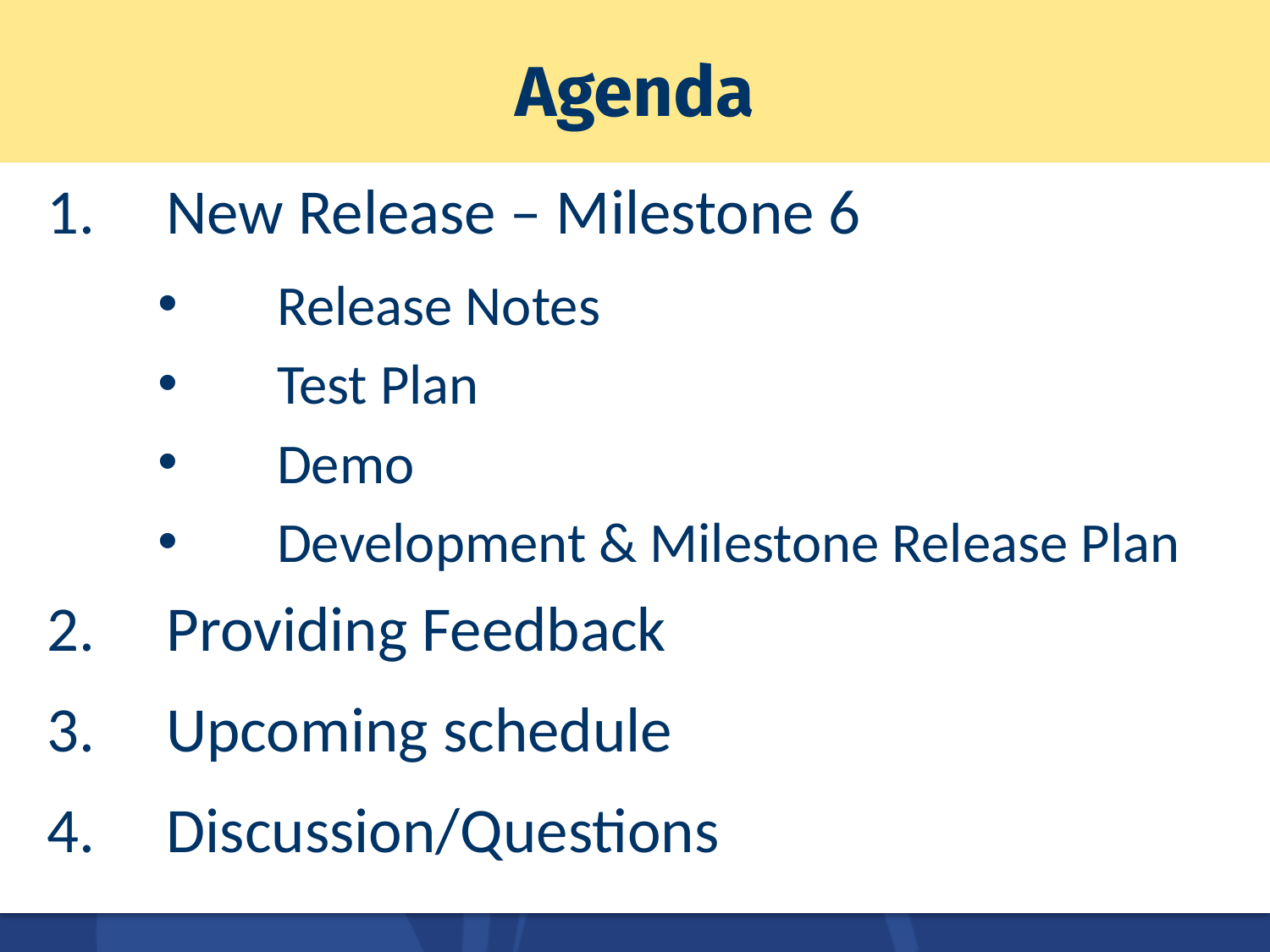

# Agenda
New Release – Milestone 6
Release Notes
Test Plan
Demo
Development & Milestone Release Plan
Providing Feedback
Upcoming schedule
Discussion/Questions